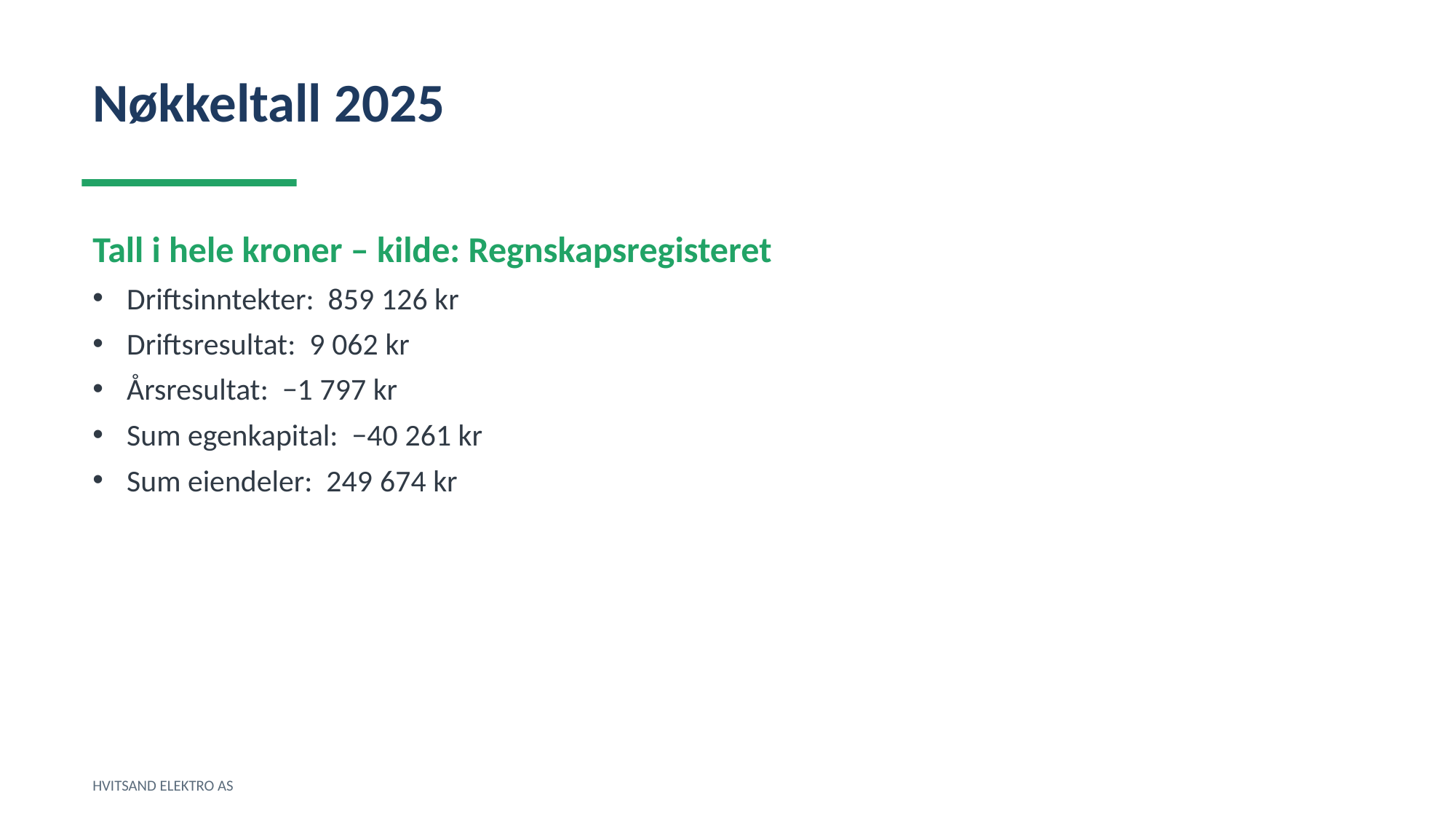

Nøkkeltall 2025

Tall i hele kroner – kilde: Regnskapsregisteret
Driftsinntekter:  859 126 kr
Driftsresultat:  9 062 kr
Årsresultat:  −1 797 kr
Sum egenkapital:  −40 261 kr
Sum eiendeler:  249 674 kr
HVITSAND ELEKTRO AS